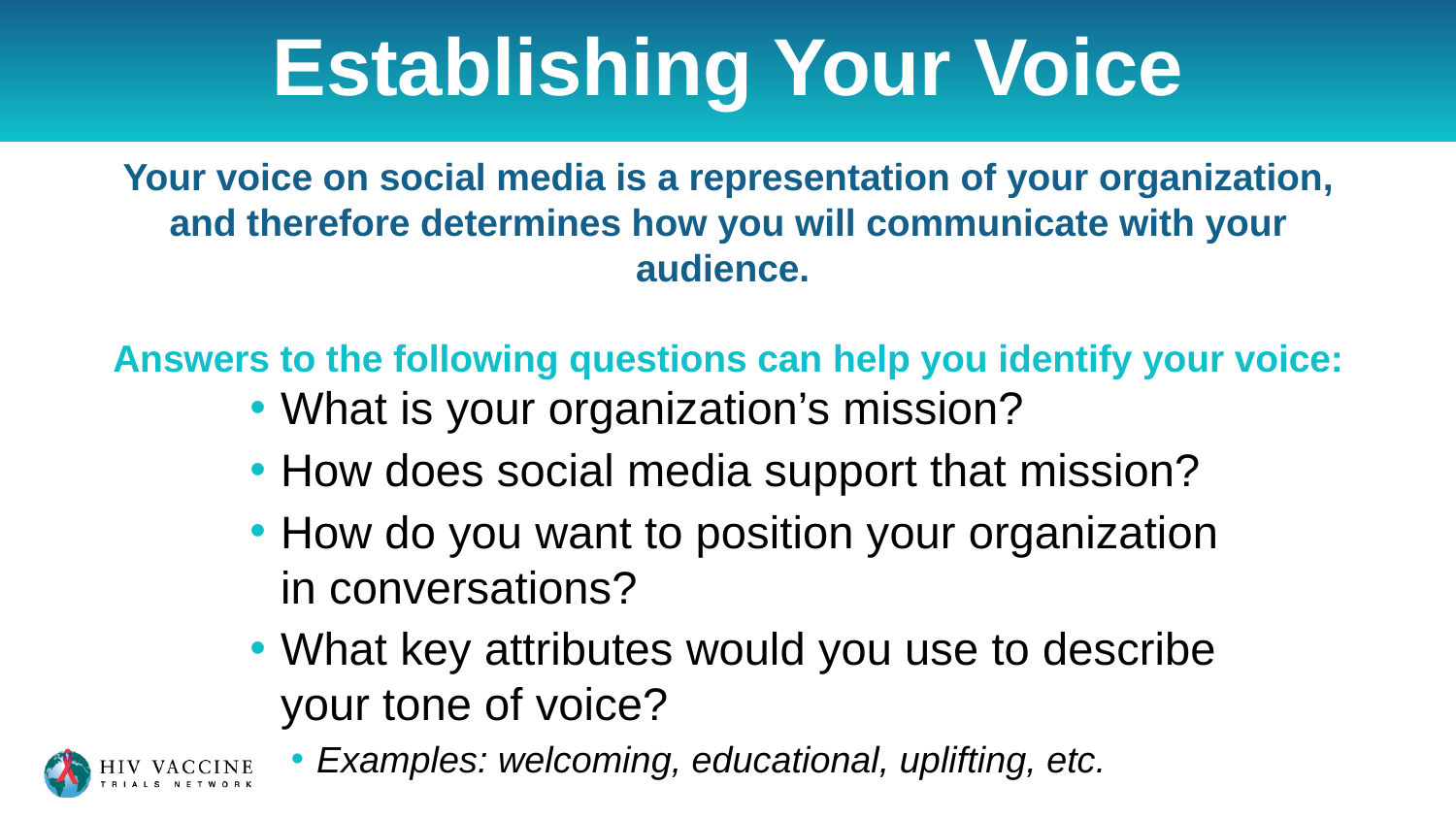

# Establishing Your Voice
Your voice on social media is a representation of your organization, and therefore determines how you will communicate with your audience.

Answers to the following questions can help you identify your voice:
What is your organization’s mission?
How does social media support that mission?
How do you want to position your organization in conversations?
What key attributes would you use to describe your tone of voice?
Examples: welcoming, educational, uplifting, etc.